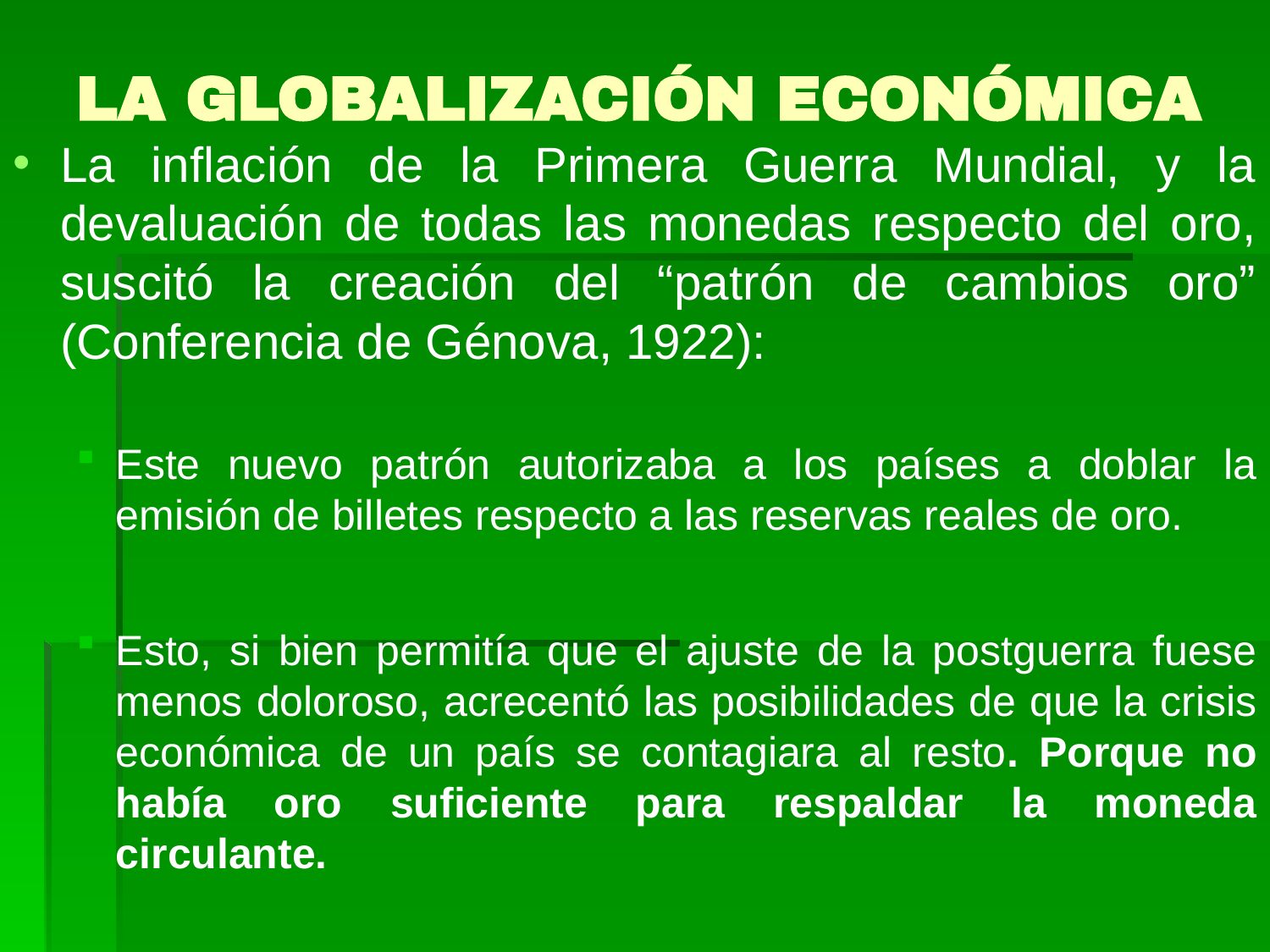

# LA GLOBALIZACIÓN ECONÓMICA
La inflación de la Primera Guerra Mundial, y la devaluación de todas las monedas respecto del oro, suscitó la creación del “patrón de cambios oro” (Conferencia de Génova, 1922):

Este nuevo patrón autorizaba a los países a doblar la emisión de billetes respecto a las reservas reales de oro.

Esto, si bien permitía que el ajuste de la postguerra fuese menos doloroso, acrecentó las posibilidades de que la crisis económica de un país se contagiara al resto. Porque no había oro suficiente para respaldar la moneda circulante.